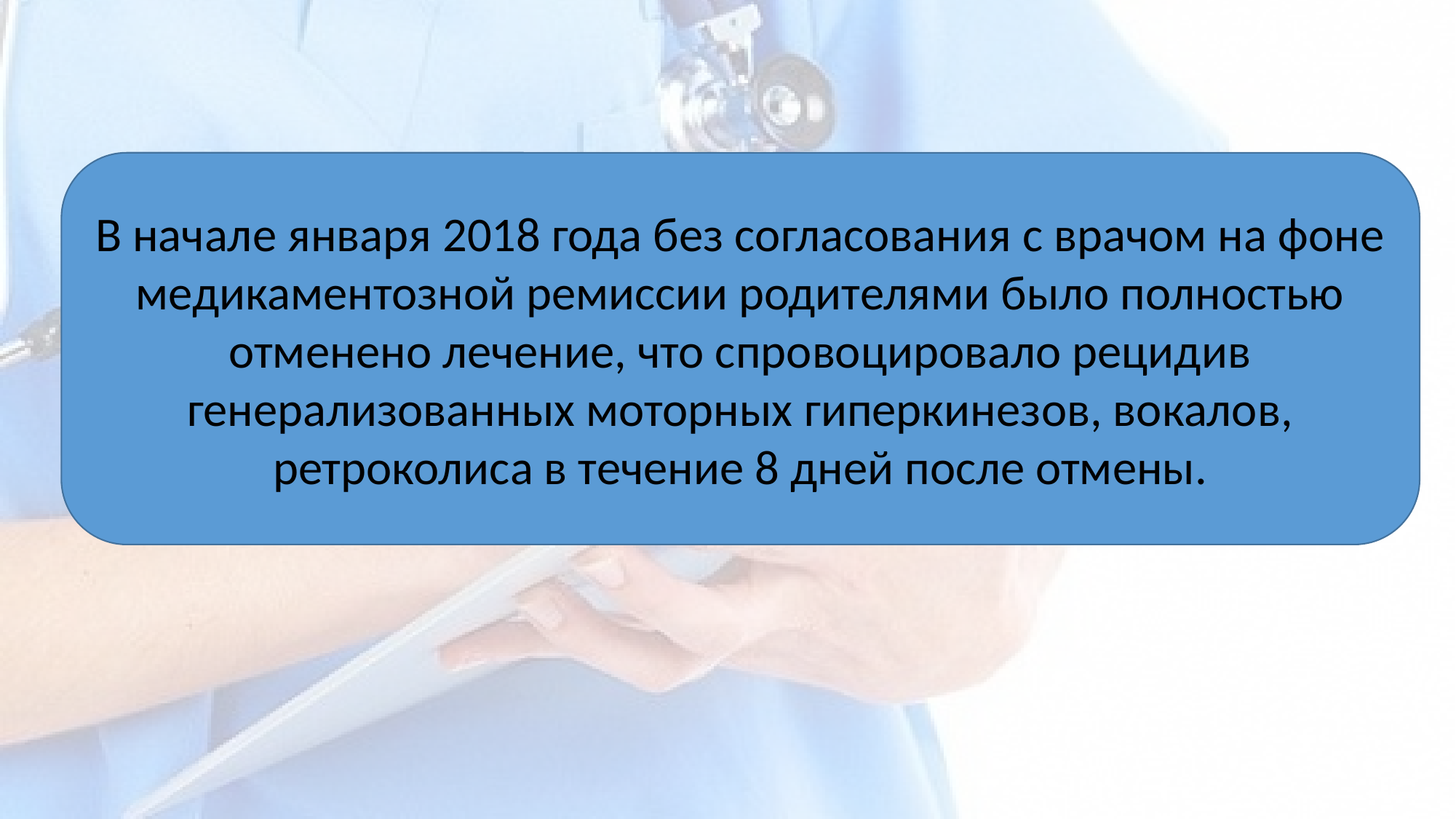

В начале января 2018 года без согласования с врачом на фоне медикаментозной ремиссии родителями было полностью отменено лечение, что спровоцировало рецидив генерализованных моторных гиперкинезов, вокалов, ретроколиса в течение 8 дней после отмены.